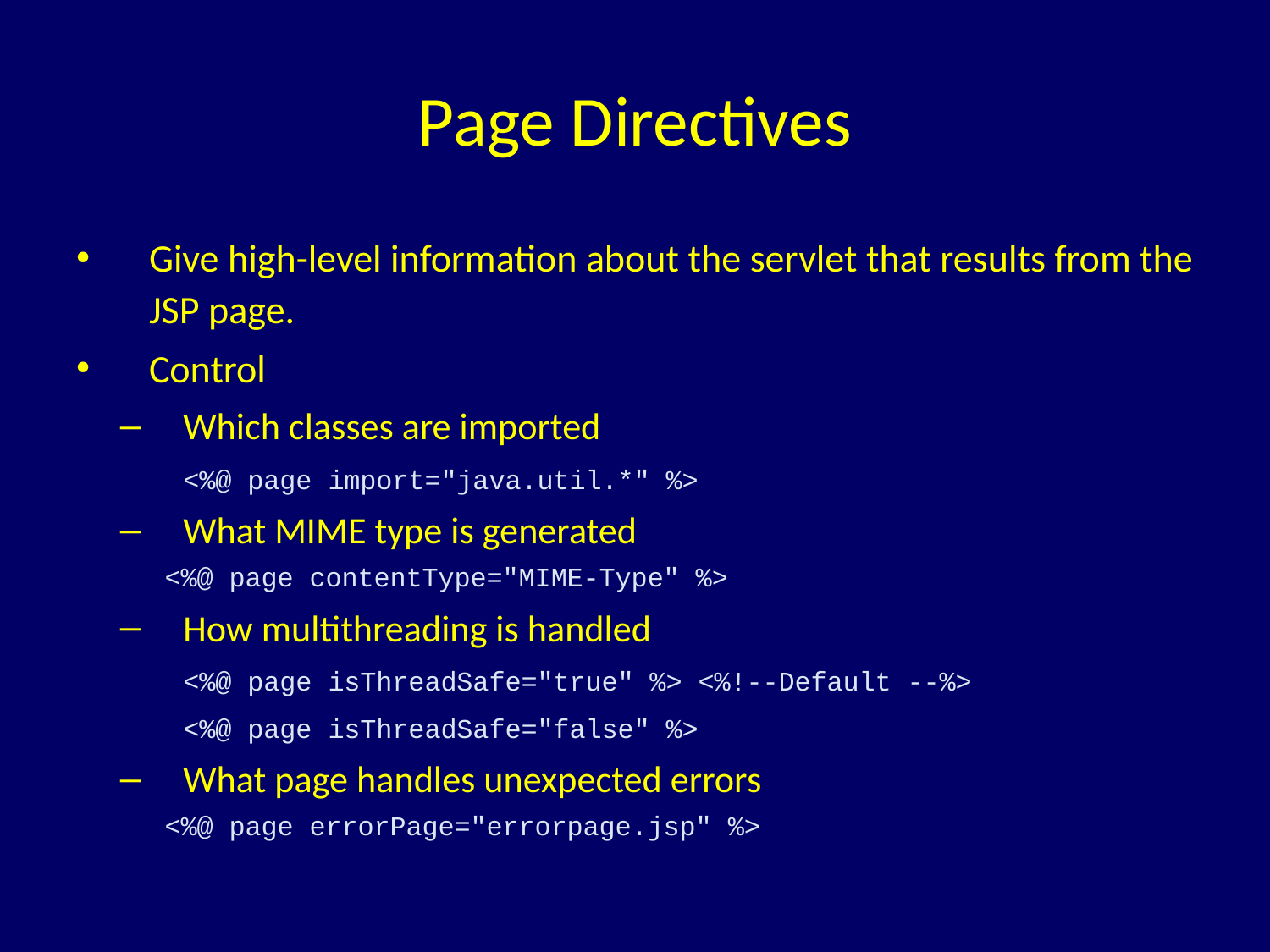

# Page Directives
Give high-level information about the servlet that results from the JSP page.
Control
Which classes are imported
	<%@ page import="java.util.*" %>
What MIME type is generated
<%@ page contentType="MIME-Type" %>
How multithreading is handled
	<%@ page isThreadSafe="true" %> <%!--Default --%>
	<%@ page isThreadSafe="false" %>
What page handles unexpected errors
<%@ page errorPage="errorpage.jsp" %>